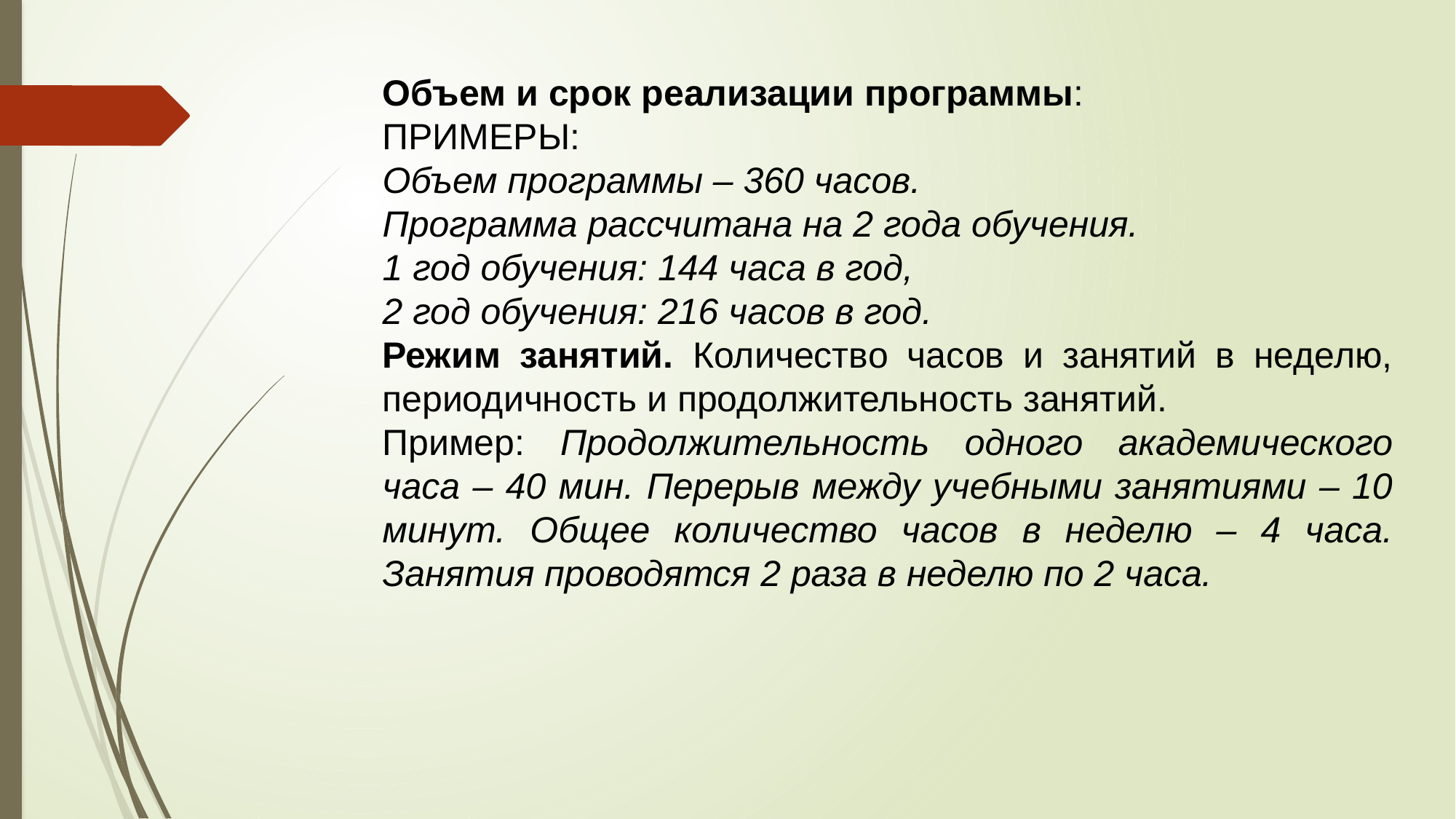

Объем и срок реализации программы:
ПРИМЕРЫ:
Объем программы – 360 часов.
Программа рассчитана на 2 года обучения.
1 год обучения: 144 часа в год,
2 год обучения: 216 часов в год.
Режим занятий. Количество часов и занятий в неделю, периодичность и продолжительность занятий.
Пример: Продолжительность одного академического часа – 40 мин. Перерыв между учебными занятиями – 10 минут. Общее количество часов в неделю – 4 часа. Занятия проводятся 2 раза в неделю по 2 часа.